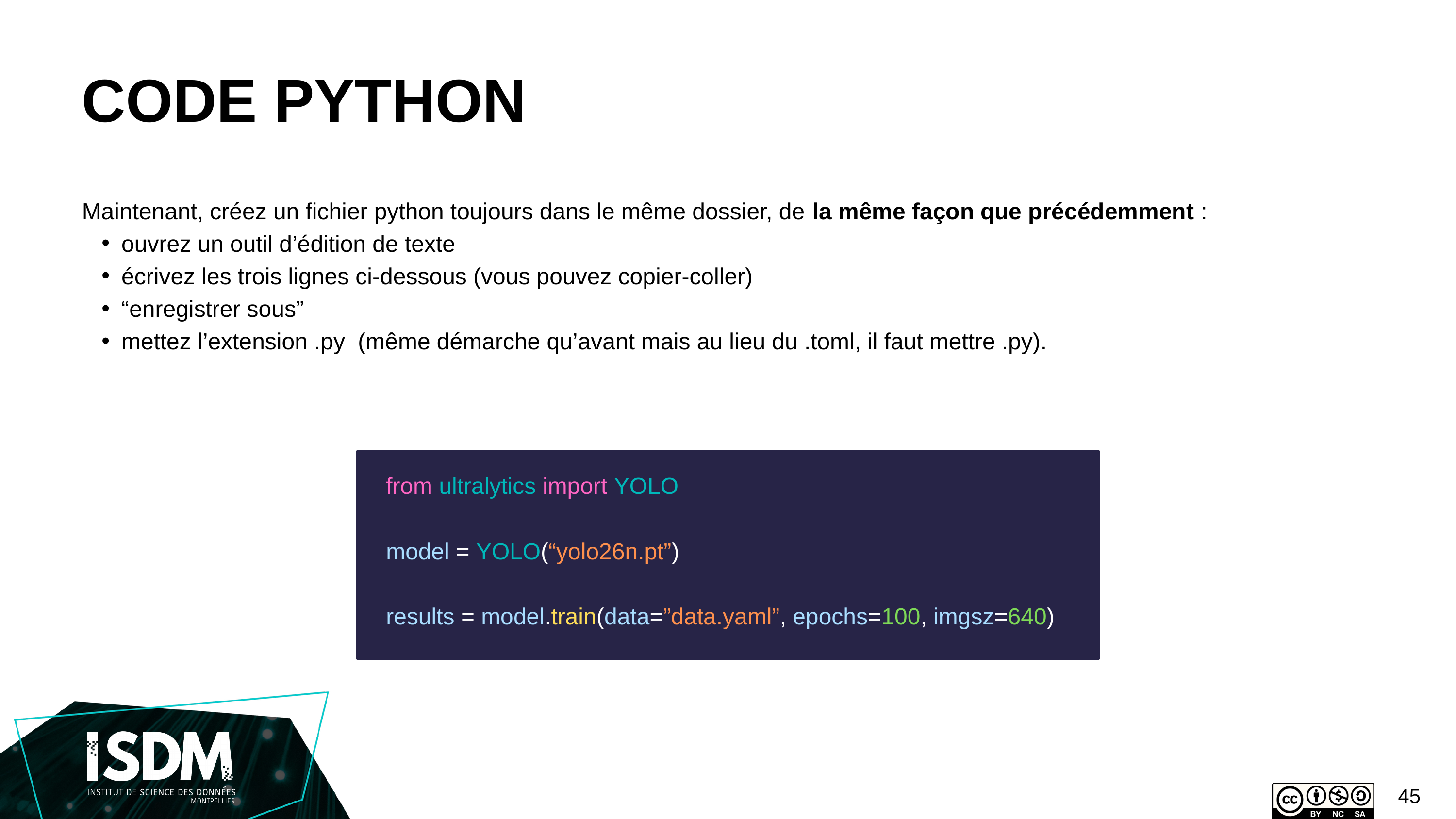

CODE PYTHON
Maintenant, créez un fichier python toujours dans le même dossier, de la même façon que précédemment :
ouvrez un outil d’édition de texte
écrivez les trois lignes ci-dessous (vous pouvez copier-coller)
“enregistrer sous”
mettez l’extension .py  (même démarche qu’avant mais au lieu du .toml, il faut mettre .py).

from ultralytics import YOLO

model = YOLO(“yolo26n.pt”)

results = model.train(data=”data.yaml”, epochs=100, imgsz=640)

45